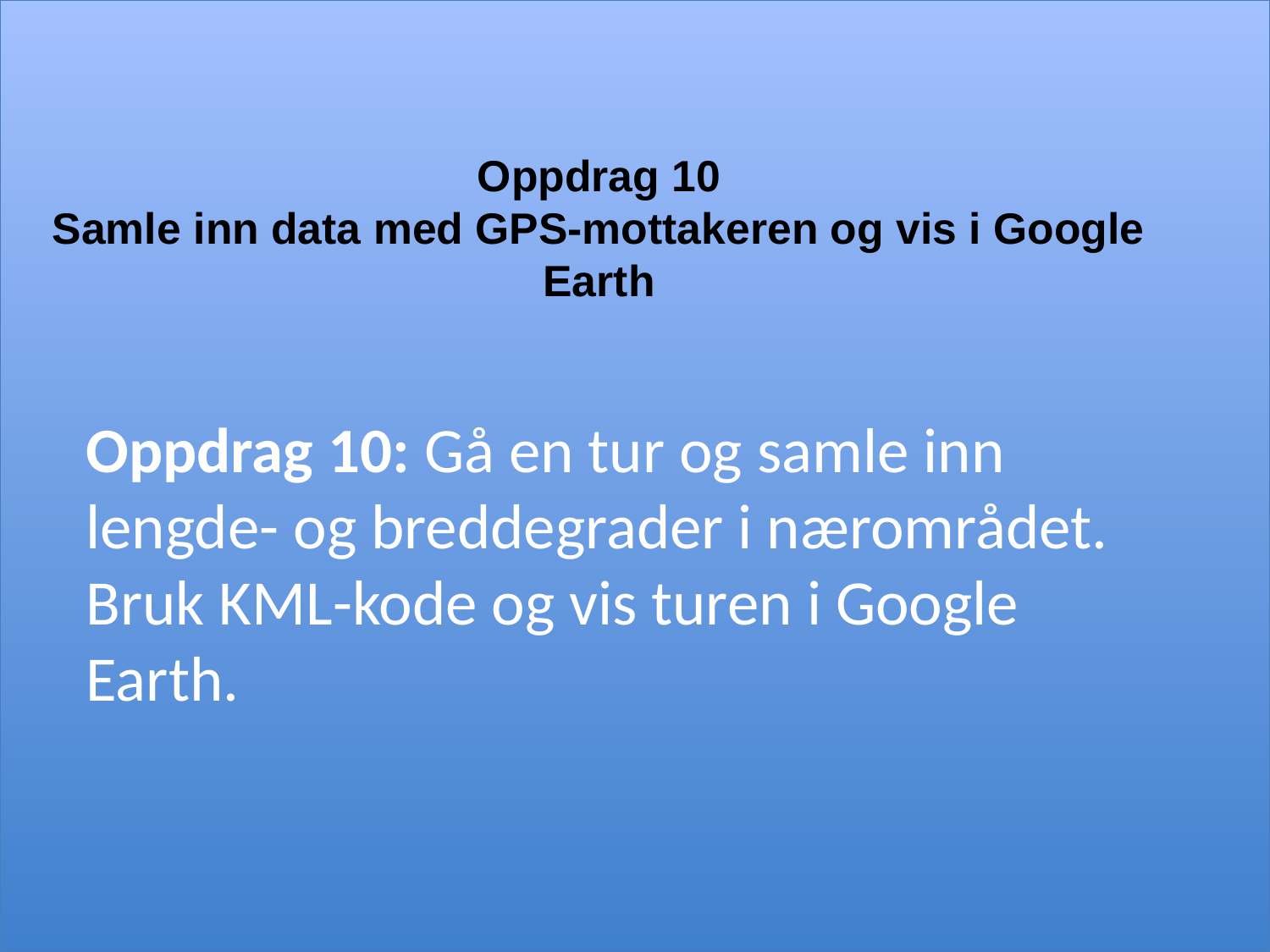

# Oppdrag 10 Samle inn data med GPS-mottakeren og vis i Google Earth
Oppdrag 10: Gå en tur og samle inn lengde- og breddegrader i nærområdet. Bruk KML-kode og vis turen i Google Earth.